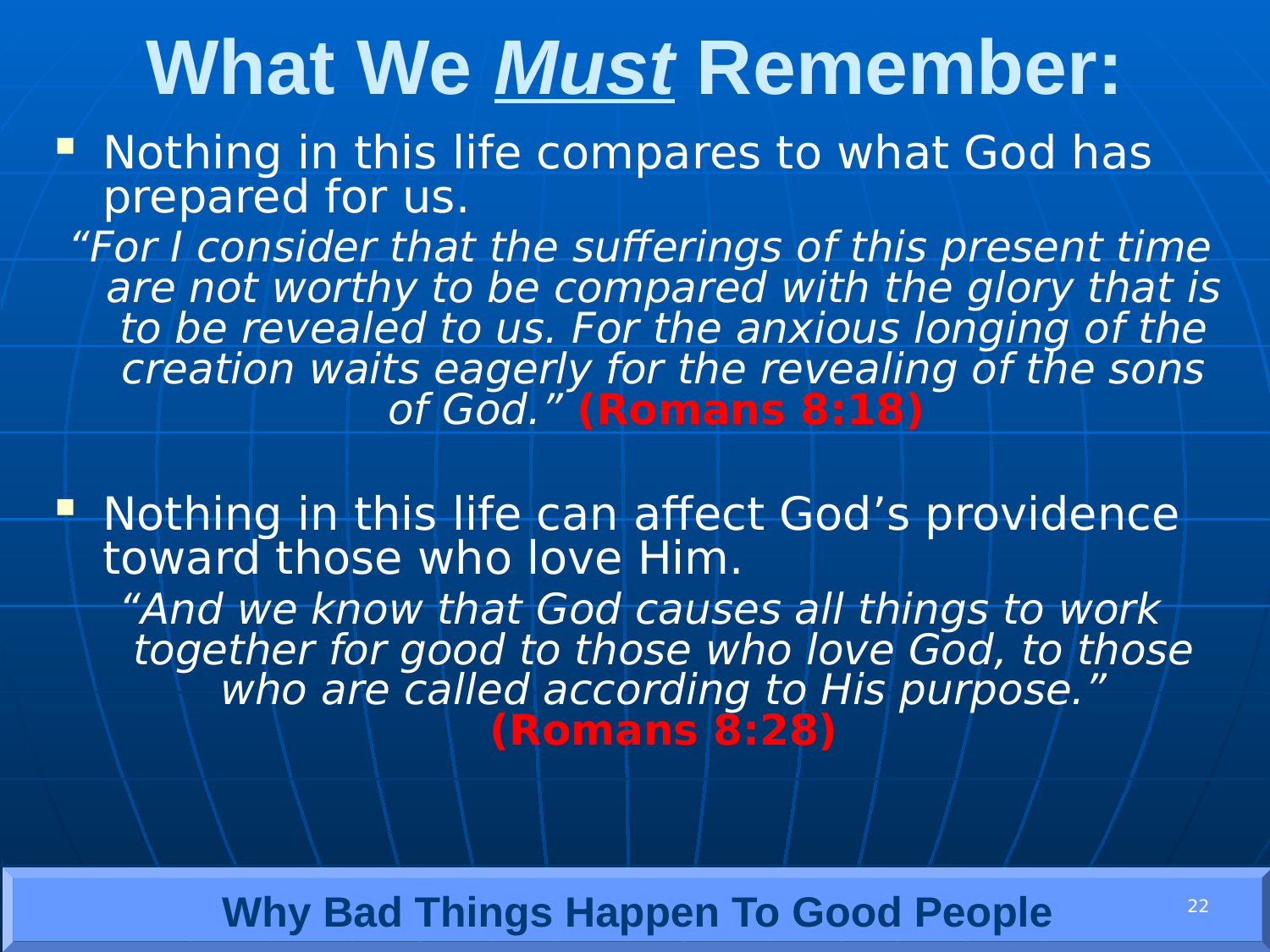

# What We Must Remember:
Nothing in this life compares to what God has prepared for us.
“For I consider that the sufferings of this present time are not worthy to be compared with the glory that is to be revealed to us. For the anxious longing of the creation waits eagerly for the revealing of the sons of God.” (Romans 8:18)

Nothing in this life can affect God’s providence toward those who love Him.
“And we know that God causes all things to work together for good to those who love God, to those who are called according to His purpose.”
(Romans 8:28)
29
Why Bad Things Happen To Good People
22